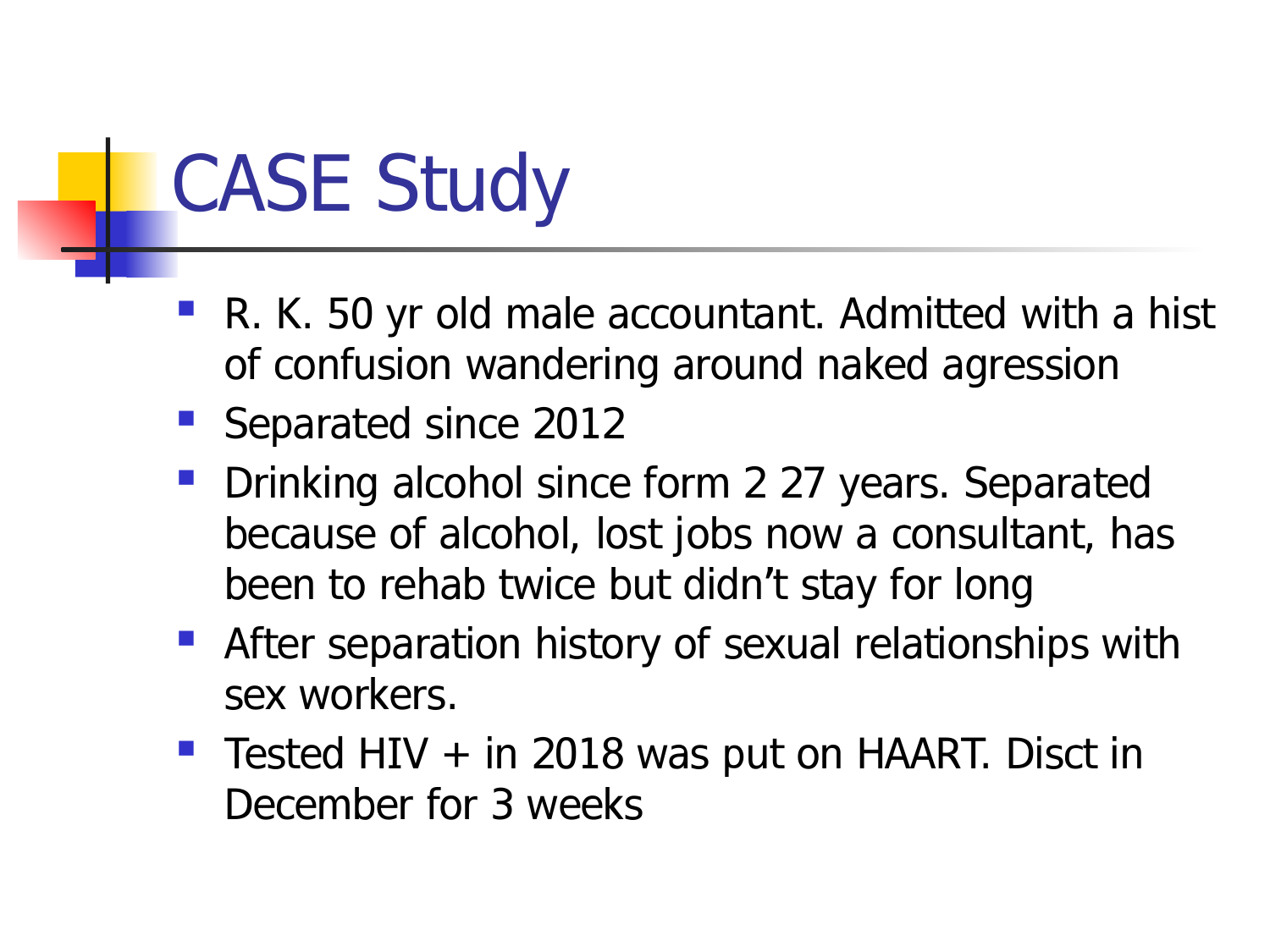

# CASE Study
R. K. 50 yr old male accountant. Admitted with a hist of confusion wandering around naked agression
Separated since 2012
Drinking alcohol since form 2 27 years. Separated because of alcohol, lost jobs now a consultant, has been to rehab twice but didn’t stay for long
After separation history of sexual relationships with sex workers.
Tested HIV + in 2018 was put on HAART. Disct in December for 3 weeks